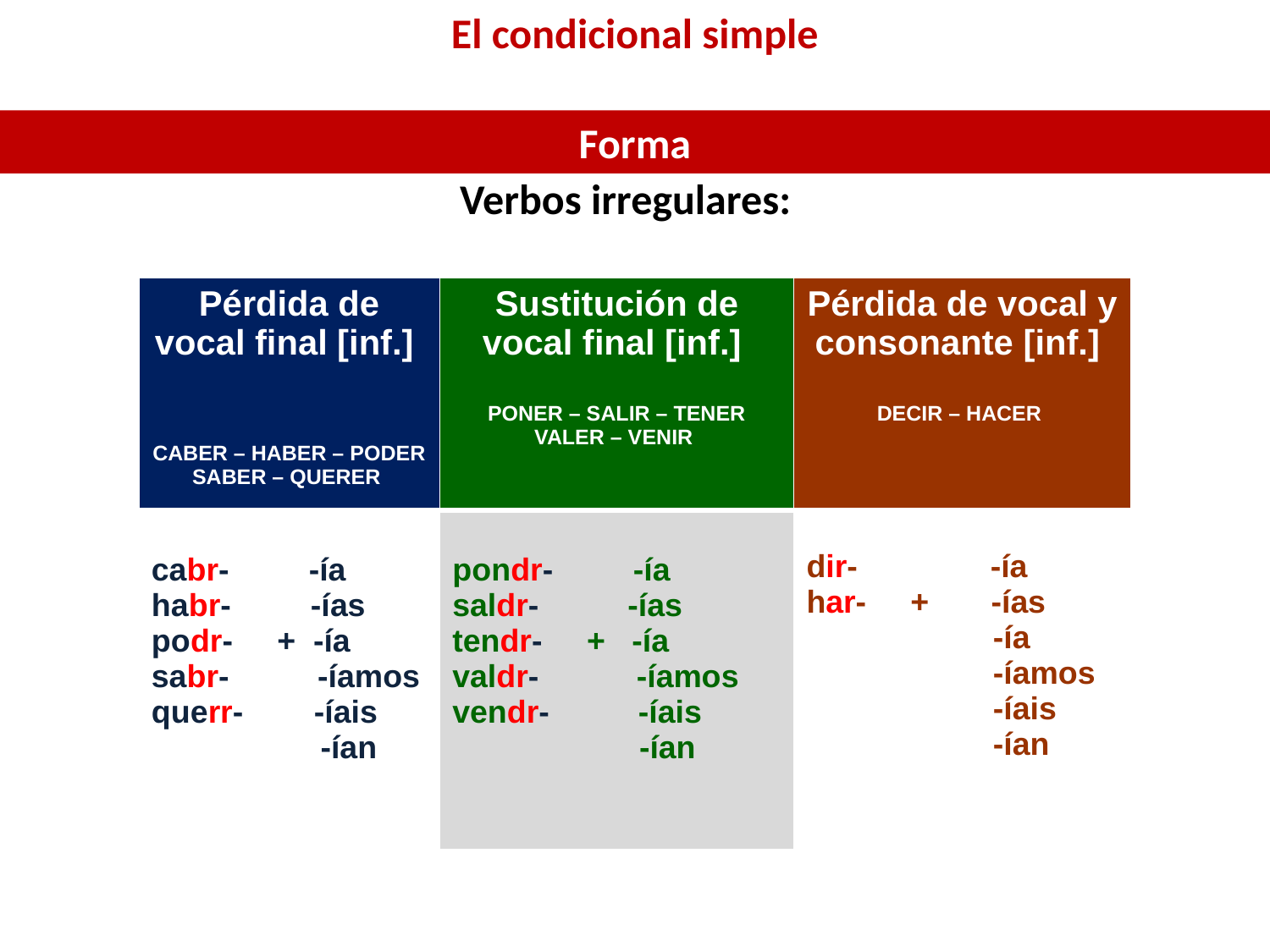

El condicional simple

Verbos irregulares:

Forma
| Pérdida de vocal final [inf.] CABER – HABER – PODER SABER – QUERER | Sustitución de vocal final [inf.] PONER – SALIR – TENER VALER – VENIR | Pérdida de vocal y consonante [inf.] DECIR – HACER |
| --- | --- | --- |
| cabr- -ía habr- -ías podr- + -ía sabr- -íamos querr- -íais -ían | pondr- -ía saldr- -ías tendr- + -ía valdr- -íamos vendr- -íais -ían | dir- -ía har- + -ías -ía -íamos -íais -ían |